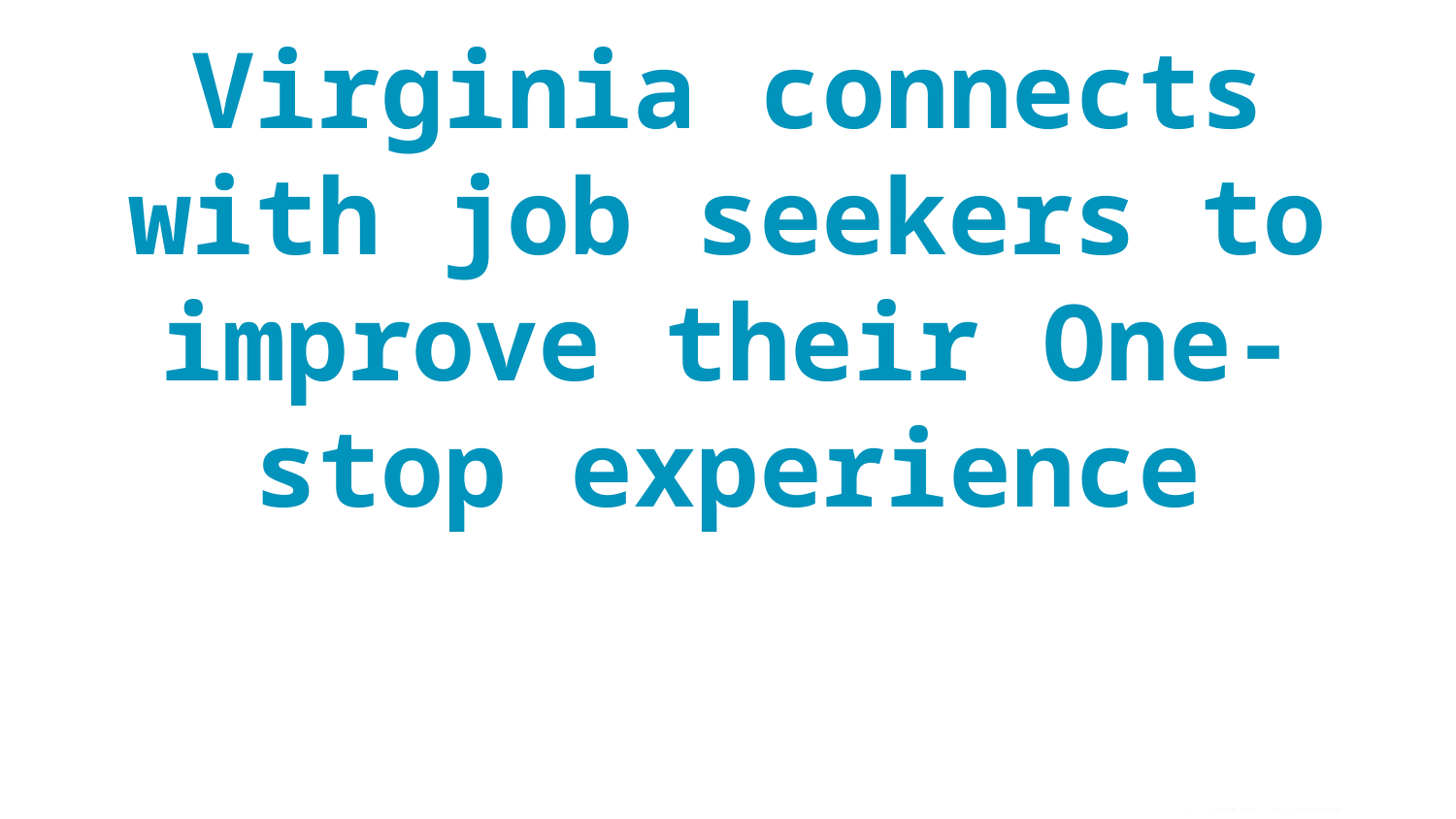

# Virginia connects with job seekers to improve their One-stop experience